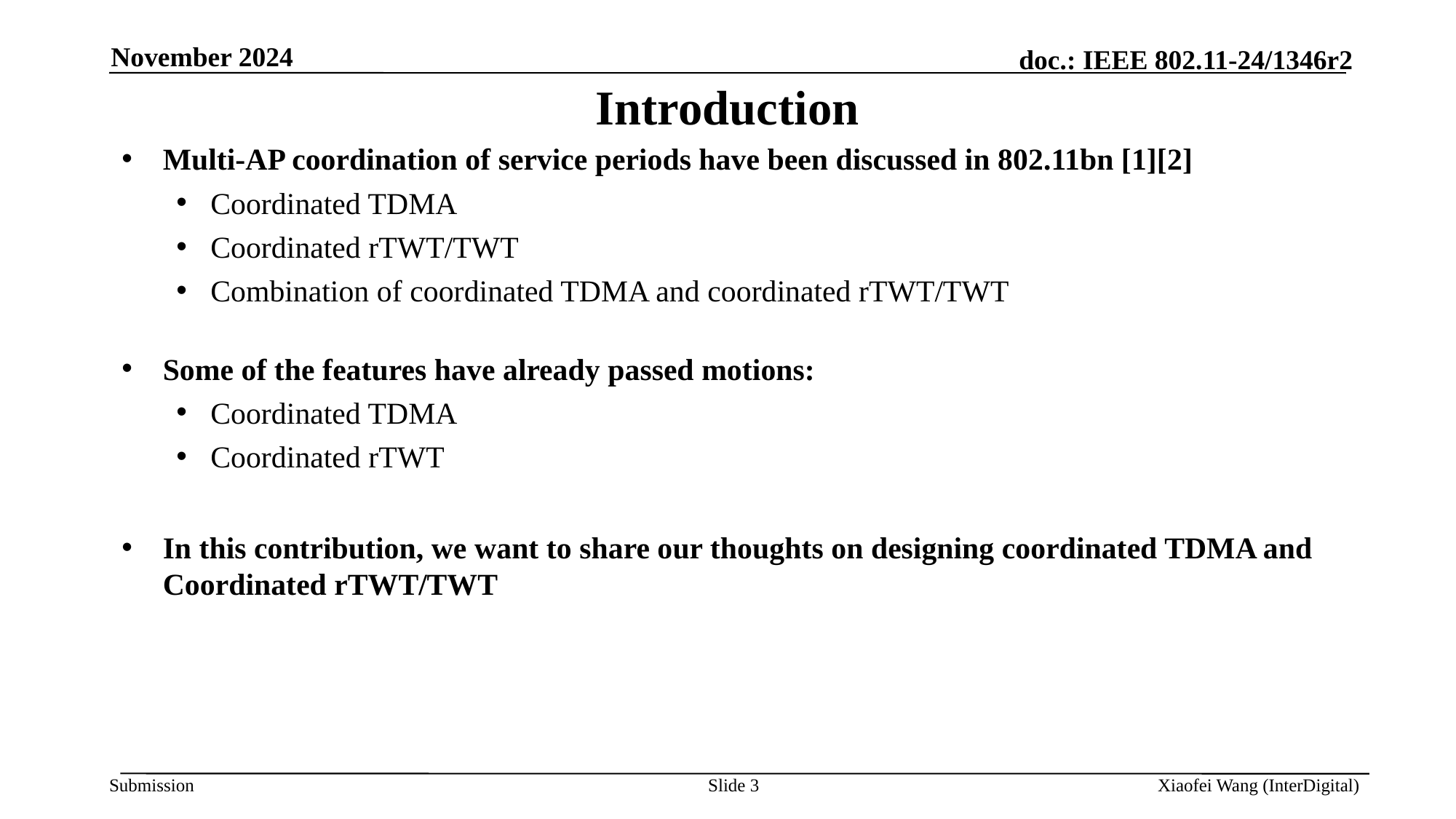

November 2024
# Introduction
Multi-AP coordination of service periods have been discussed in 802.11bn [1][2]
Coordinated TDMA
Coordinated rTWT/TWT
Combination of coordinated TDMA and coordinated rTWT/TWT

Some of the features have already passed motions:
Coordinated TDMA
Coordinated rTWT

In this contribution, we want to share our thoughts on designing coordinated TDMA and Coordinated rTWT/TWT
Slide 3
Xiaofei Wang (InterDigital)